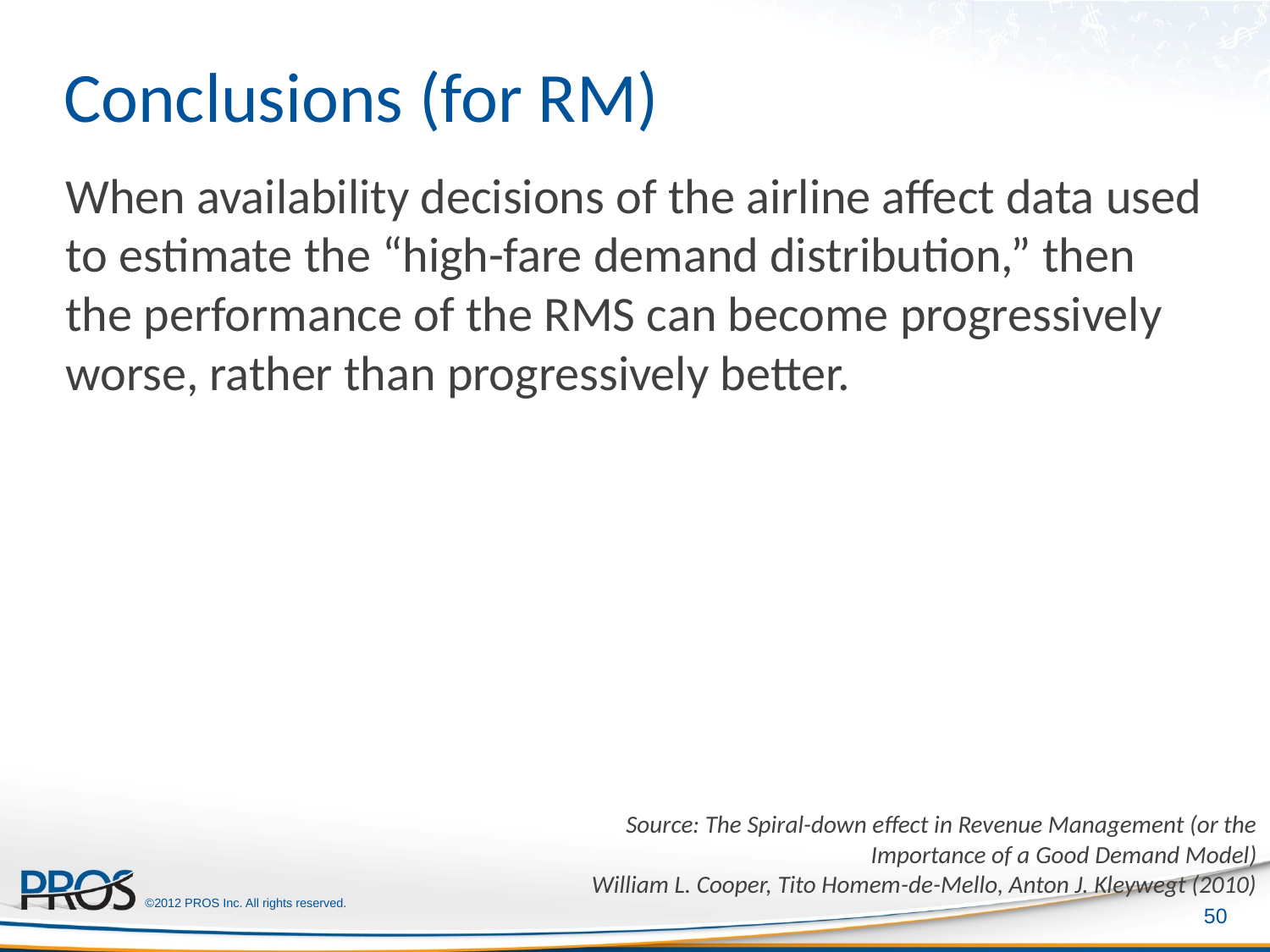

# Conclusions (for RM)
When availability decisions of the airline affect data used to estimate the “high-fare demand distribution,” then the performance of the RMS can become progressively worse, rather than progressively better.
Source: The Spiral-down effect in Revenue Management (or the Importance of a Good Demand Model)
William L. Cooper, Tito Homem-de-Mello, Anton J. Kleywegt (2010)
50